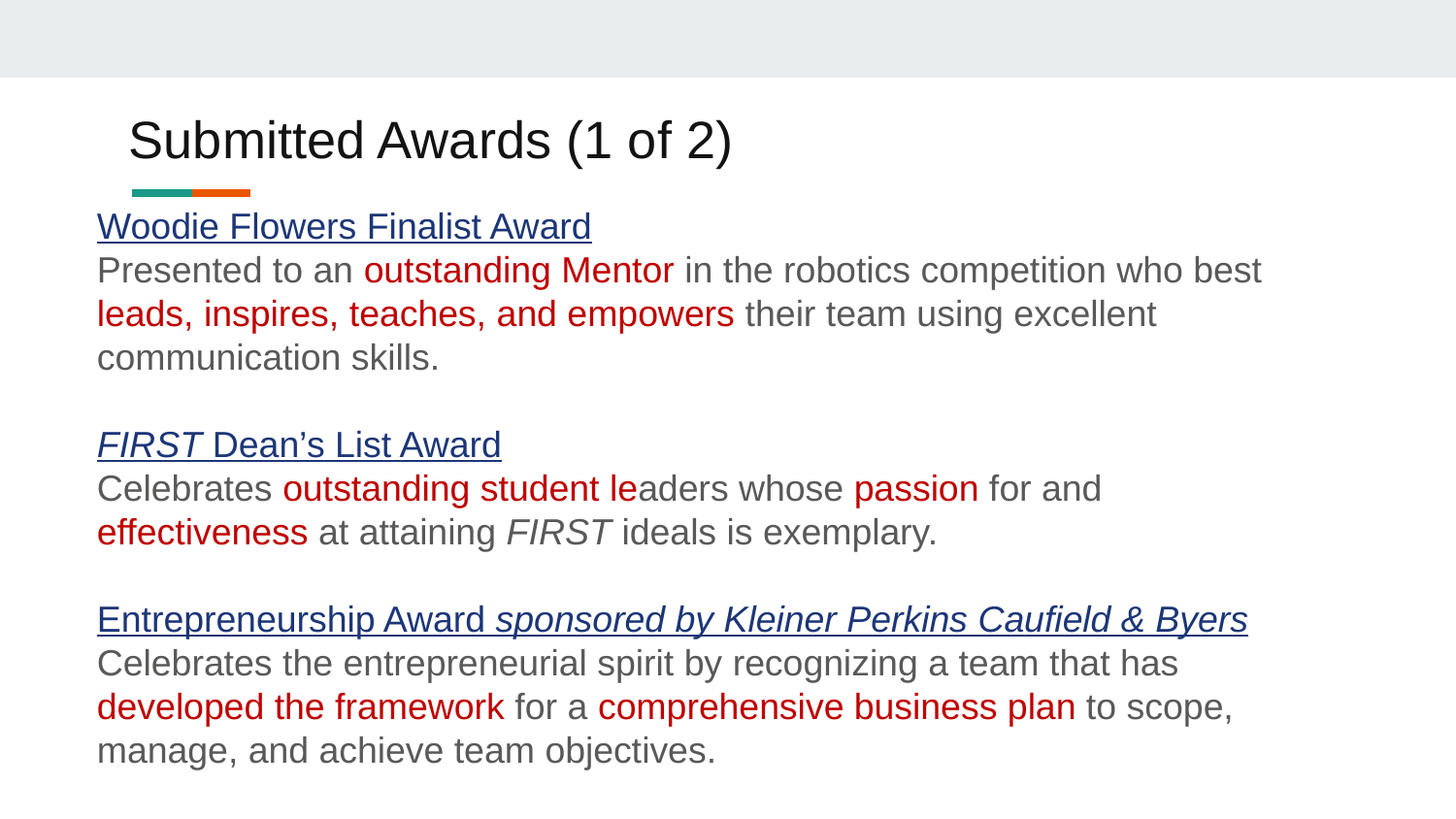

# Submitted Awards (1 of 2)
Woodie Flowers Finalist Award
Presented to an outstanding Mentor in the robotics competition who best leads, inspires, teaches, and empowers their team using excellent communication skills.

FIRST Dean’s List Award
Celebrates outstanding student leaders whose passion for and effectiveness at attaining FIRST ideals is exemplary.

Entrepreneurship Award sponsored by Kleiner Perkins Caufield & Byers
Celebrates the entrepreneurial spirit by recognizing a team that has developed the framework for a comprehensive business plan to scope, manage, and achieve team objectives.